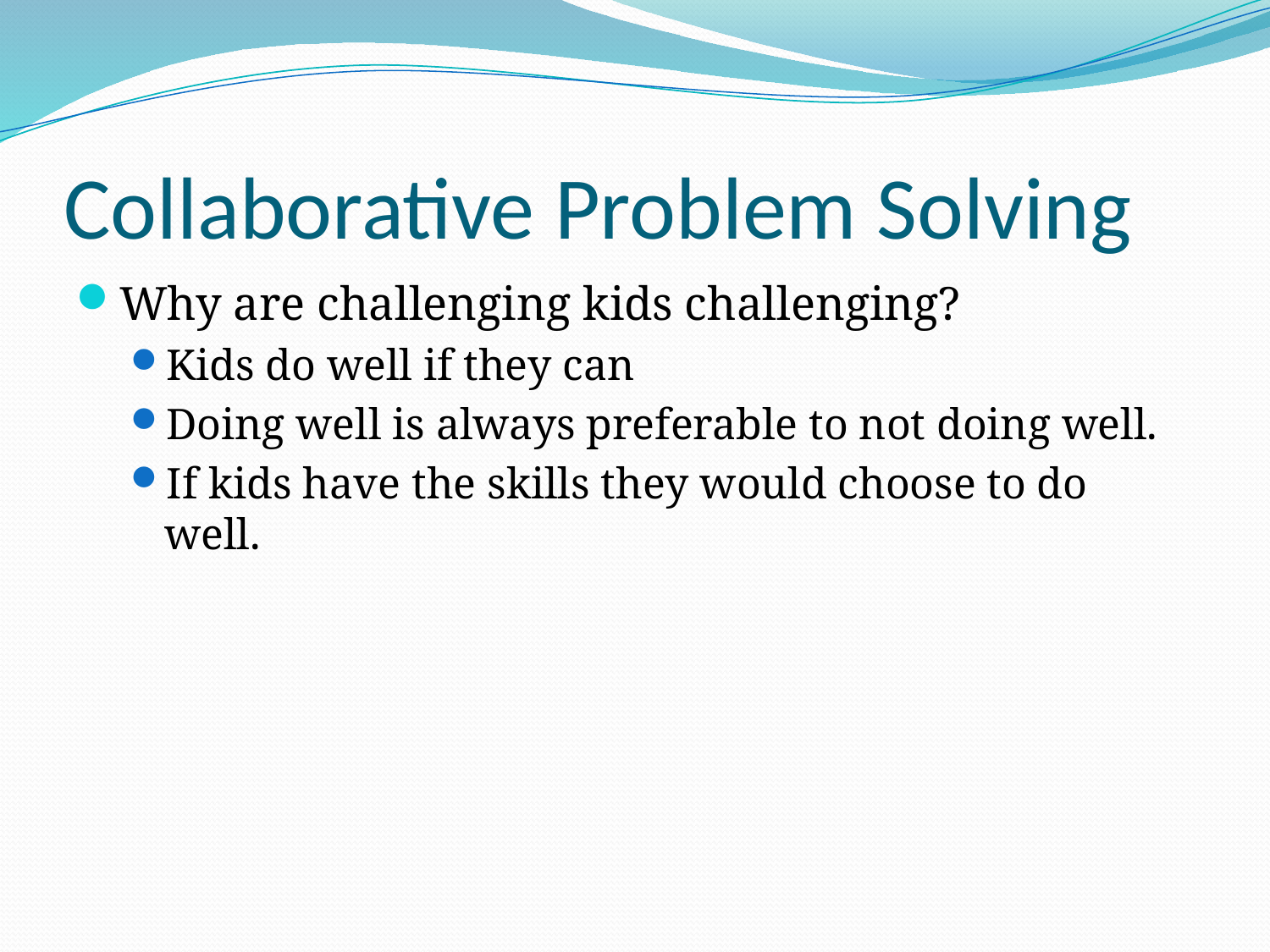

# Collaborative Problem Solving
Why are challenging kids challenging?
Kids do well if they can
Doing well is always preferable to not doing well.
If kids have the skills they would choose to do well.